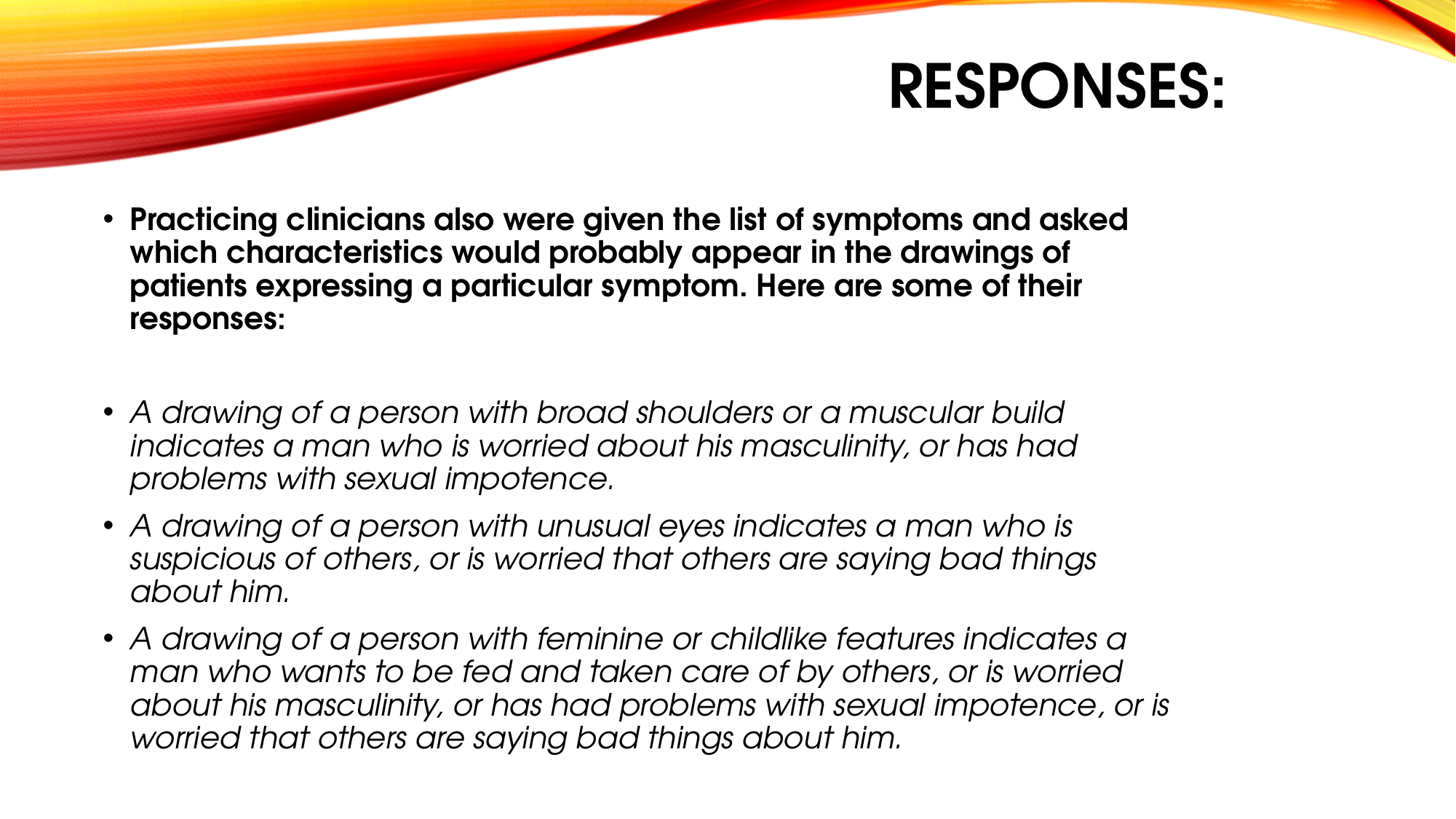

# Responses:
Practicing clinicians also were given the list of symptoms and asked which characteristics would probably appear in the drawings of patients expressing a particular symptom. Here are some of their responses:

A drawing of a person with broad shoulders or a muscular build indicates a man who is worried about his masculinity, or has had problems with sexual impotence.
A drawing of a person with unusual eyes indicates a man who is suspicious of others, or is worried that others are saying bad things about him.
A drawing of a person with feminine or childlike features indicates a man who wants to be fed and taken care of by others, or is worried about his masculinity, or has had problems with sexual impotence, or is worried that others are saying bad things about him.